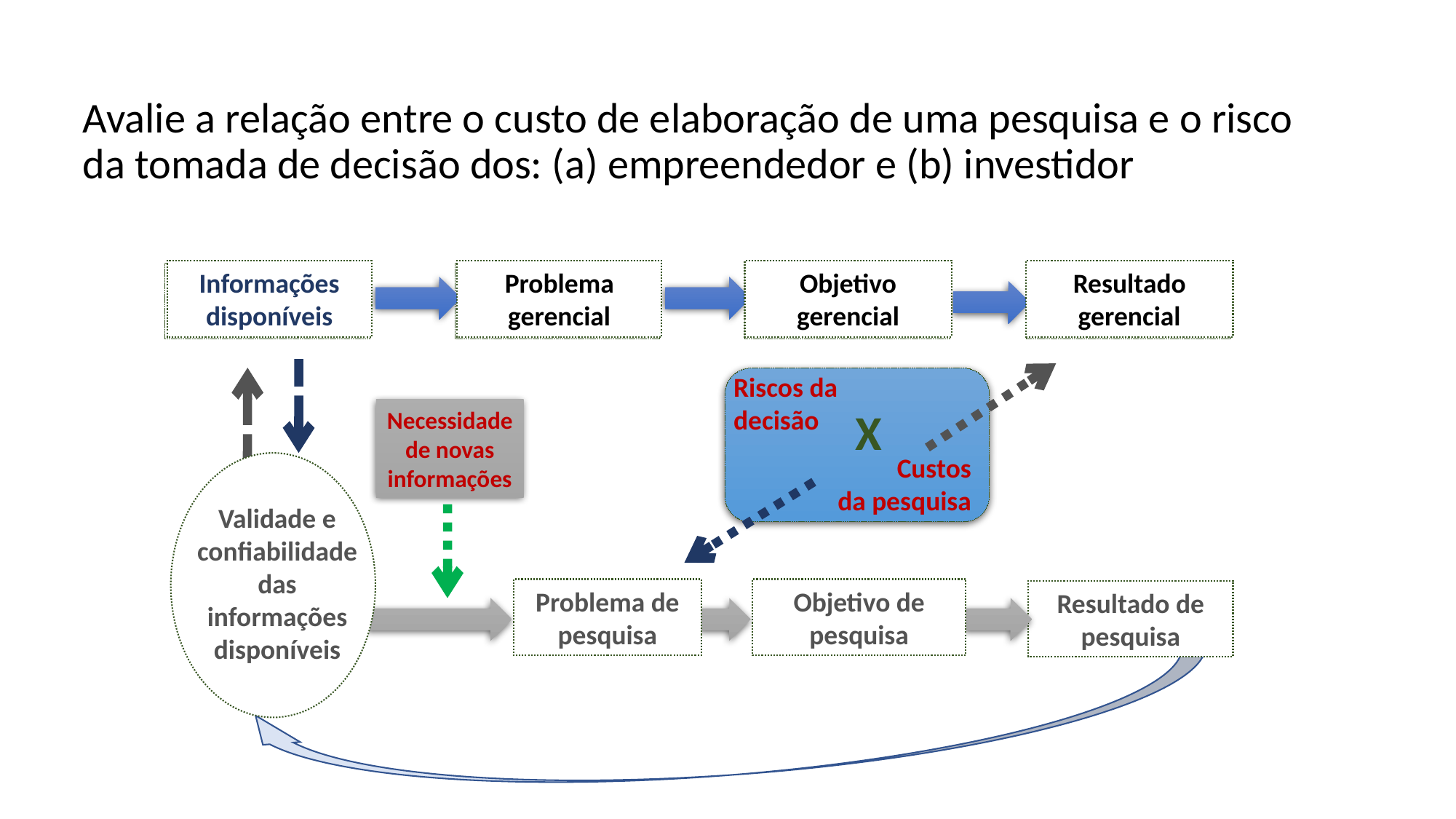

# Avalie a relação entre o custo de elaboração de uma pesquisa e o risco da tomada de decisão dos: (a) empreendedor e (b) investidor
Informações disponíveis
Problema gerencial
Objetivo gerencial
Resultado
gerencial
Informações disponíveis
Problema gerencial
Objetivo gerencial
Resultado
gerencial

Riscos da decisão

X
Necessidade
de novas
informações
Custos
da pesquisa

Validade e confiabilidade das informações disponíveis
Problema de pesquisa
Objetivo de pesquisa
Resultado de pesquisa